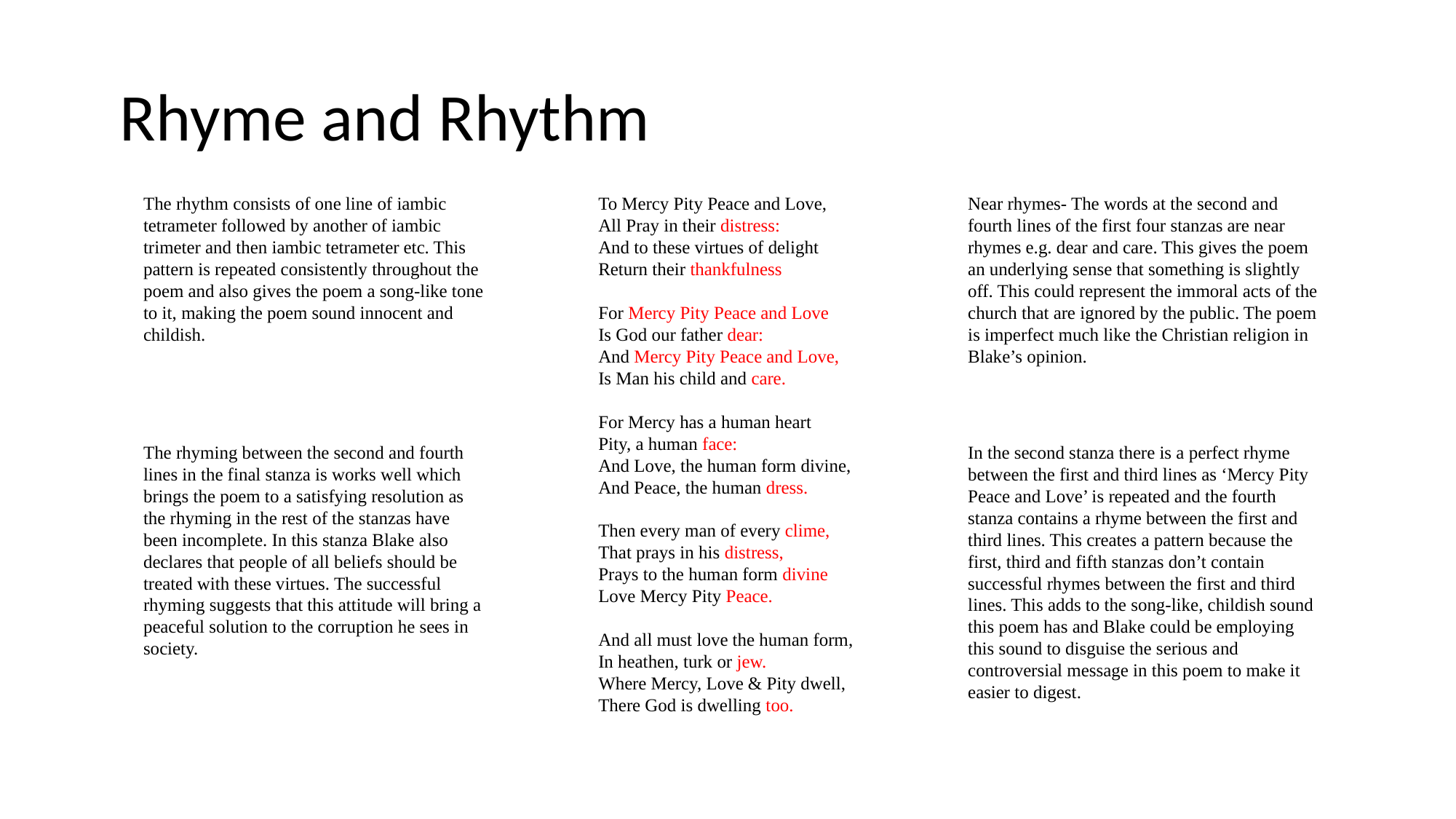

# Rhyme and Rhythm
The rhythm consists of one line of iambic tetrameter followed by another of iambic trimeter and then iambic tetrameter etc. This pattern is repeated consistently throughout the poem and also gives the poem a song-like tone to it, making the poem sound innocent and childish.
To Mercy Pity Peace and Love,
All Pray in their distress:
And to these virtues of delight
Return their thankfulness

For Mercy Pity Peace and Love
Is God our father dear:
And Mercy Pity Peace and Love,
Is Man his child and care.

For Mercy has a human heart
Pity, a human face:
And Love, the human form divine,
And Peace, the human dress.

Then every man of every clime,
That prays in his distress,
Prays to the human form divine
Love Mercy Pity Peace.

And all must love the human form,
In heathen, turk or jew.
Where Mercy, Love & Pity dwell,
There God is dwelling too.

Near rhymes- The words at the second and fourth lines of the first four stanzas are near rhymes e.g. dear and care. This gives the poem an underlying sense that something is slightly off. This could represent the immoral acts of the church that are ignored by the public. The poem is imperfect much like the Christian religion in Blake’s opinion.
The rhyming between the second and fourth lines in the final stanza is works well which brings the poem to a satisfying resolution as the rhyming in the rest of the stanzas have been incomplete. In this stanza Blake also declares that people of all beliefs should be treated with these virtues. The successful rhyming suggests that this attitude will bring a peaceful solution to the corruption he sees in society.
In the second stanza there is a perfect rhyme between the first and third lines as ‘Mercy Pity Peace and Love’ is repeated and the fourth stanza contains a rhyme between the first and third lines. This creates a pattern because the first, third and fifth stanzas don’t contain successful rhymes between the first and third lines. This adds to the song-like, childish sound this poem has and Blake could be employing this sound to disguise the serious and controversial message in this poem to make it easier to digest.